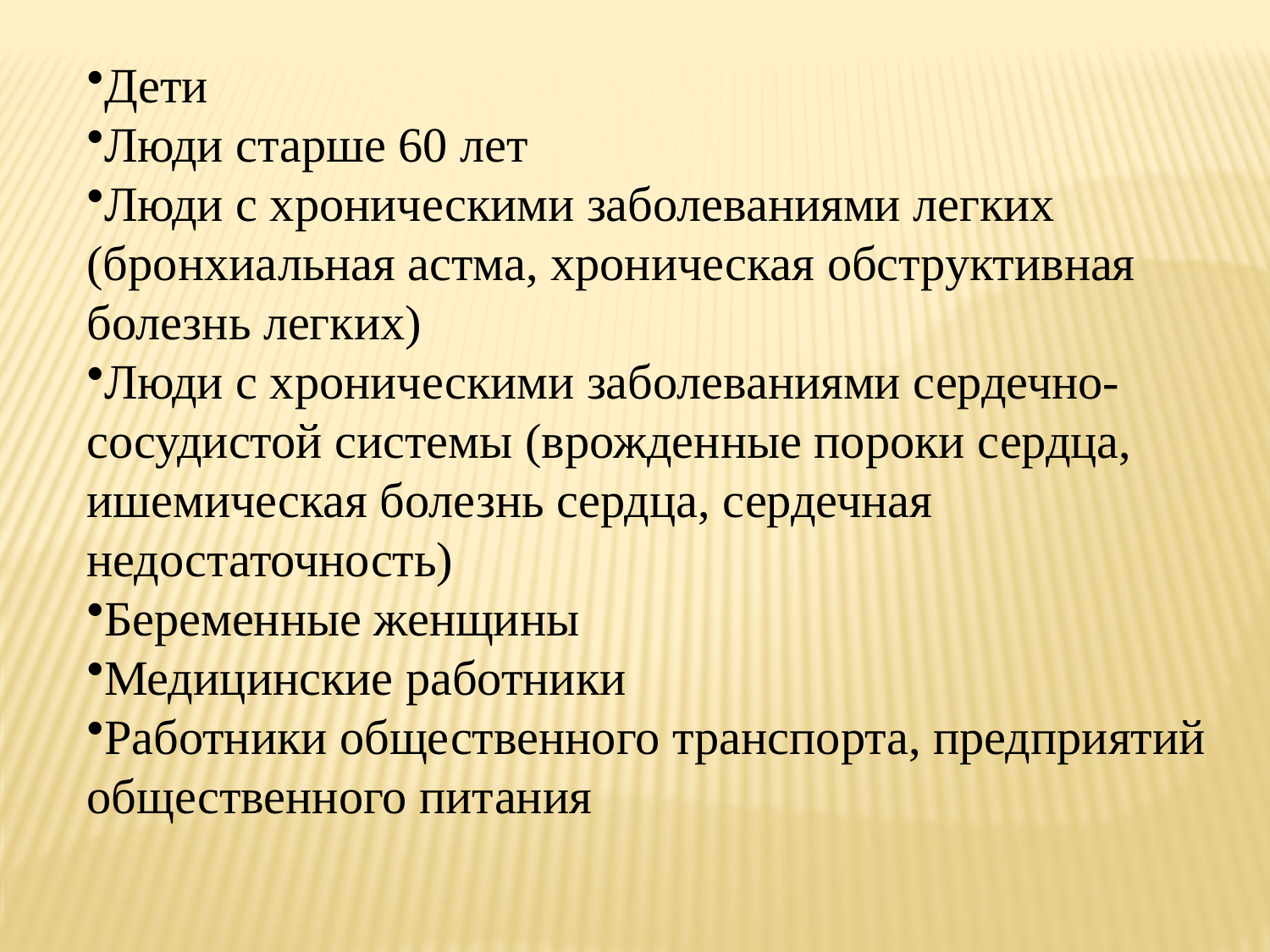

Дети
Люди старше 60 лет
Люди с хроническими заболеваниями легких (бронхиальная астма, хроническая обструктивная болезнь легких)
Люди с хроническими заболеваниями сердечно-сосудистой системы (врожденные пороки сердца, ишемическая болезнь сердца, сердечная недостаточность)
Беременные женщины
Медицинские работники
Работники общественного транспорта, предприятий общественного питания